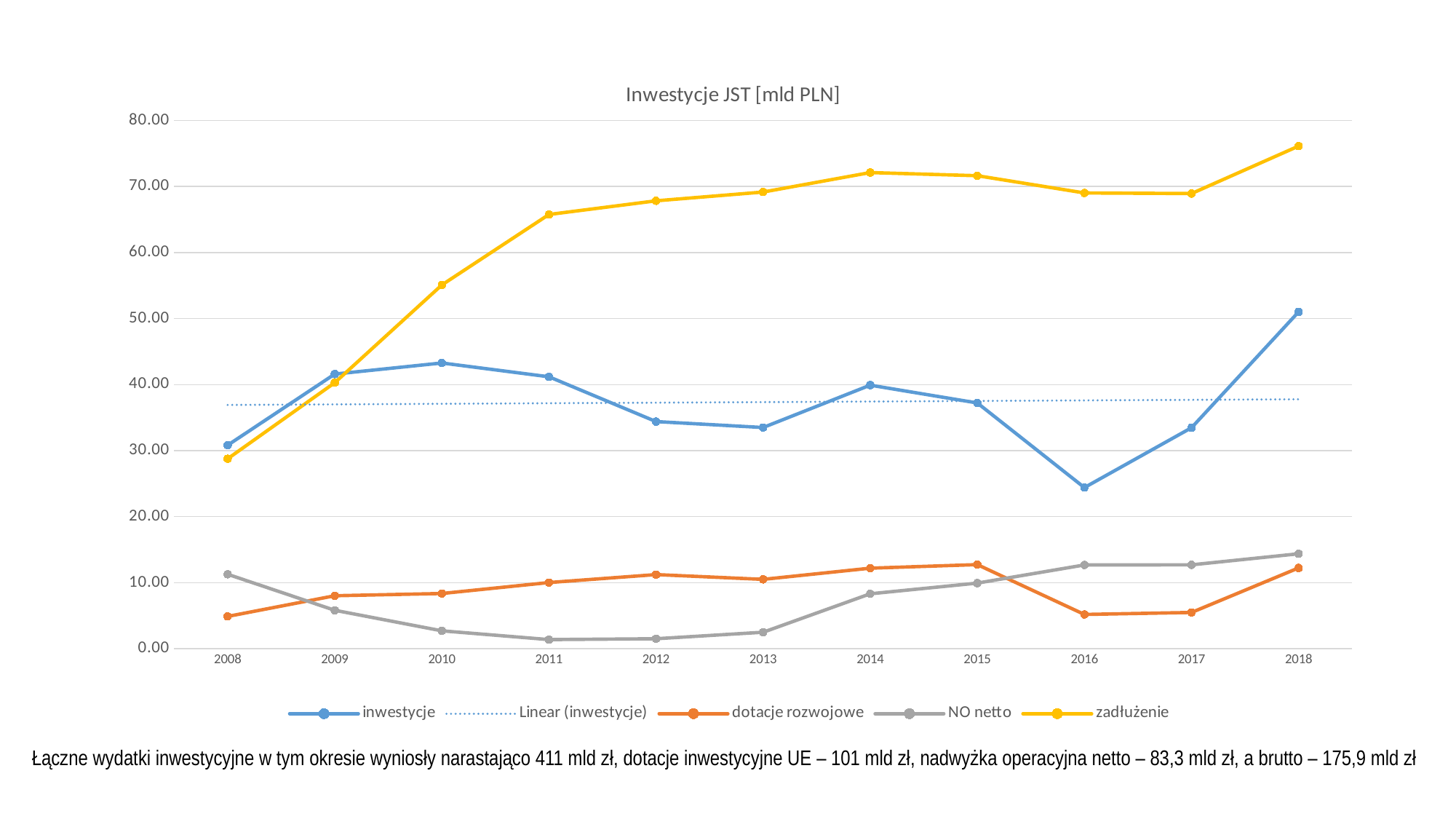

### Chart: Inwestycje JST [mld PLN]

| Category | inwestycje | dotacje rozwojowe | NO netto | zadłużenie |
|---|---|---|---|---|
| 2008 | 30.82 | 4.9 | 11.28 | 28.77 |
| 2009 | 41.6 | 8.03 | 5.83 | 40.29 |
| 2010 | 43.28 | 8.37 | 2.72 | 55.09 |
| 2011 | 41.19 | 10.03 | 1.39 | 65.76 |
| 2012 | 34.4 | 11.23 | 1.52 | 67.83 |
| 2013 | 33.5 | 10.51 | 2.5 | 69.16 |
| 2014 | 39.92 | 12.2 | 8.32 | 72.11 |
| 2015 | 37.22 | 12.74 | 9.94 | 71.63 |
| 2016 | 24.41 | 5.2 | 12.69 | 69.02 |
| 2017 | 33.47 | 5.5 | 12.71 | 68.93 |
| 2018 | 51.02 | 12.24 | 14.38 | 76.12 |
Łączne wydatki inwestycyjne w tym okresie wyniosły narastająco 411 mld zł, dotacje inwestycyjne UE – 101 mld zł, nadwyżka operacyjna netto – 83,3 mld zł, a brutto – 175,9 mld zł